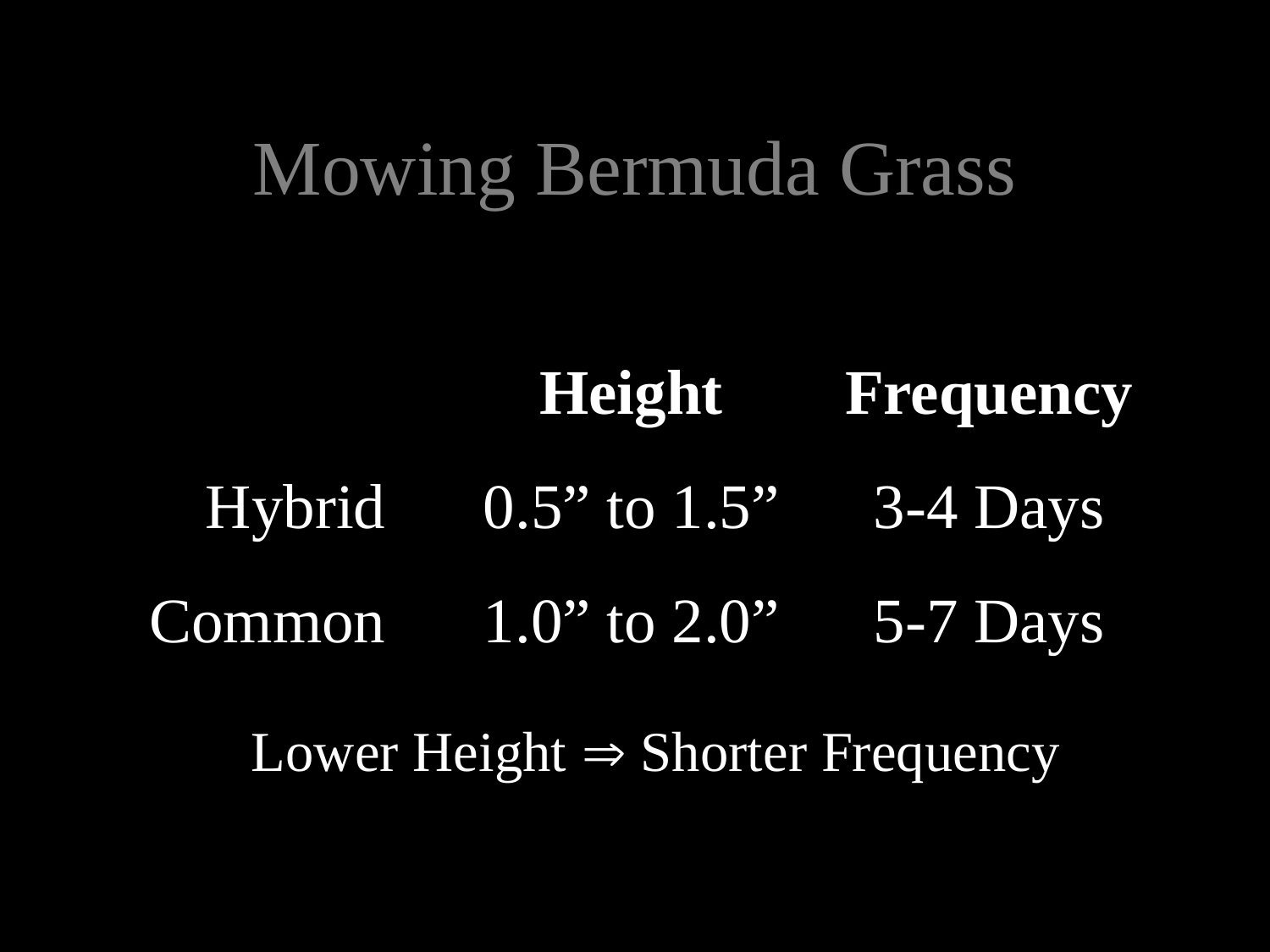

Mowing Bermuda Grass
		Height	Frequency
	Hybrid	0.5” to 1.5”	3-4 Days
	Common	1.0” to 2.0”	5-7 Days
Lower Height ⇒ Shorter Frequency